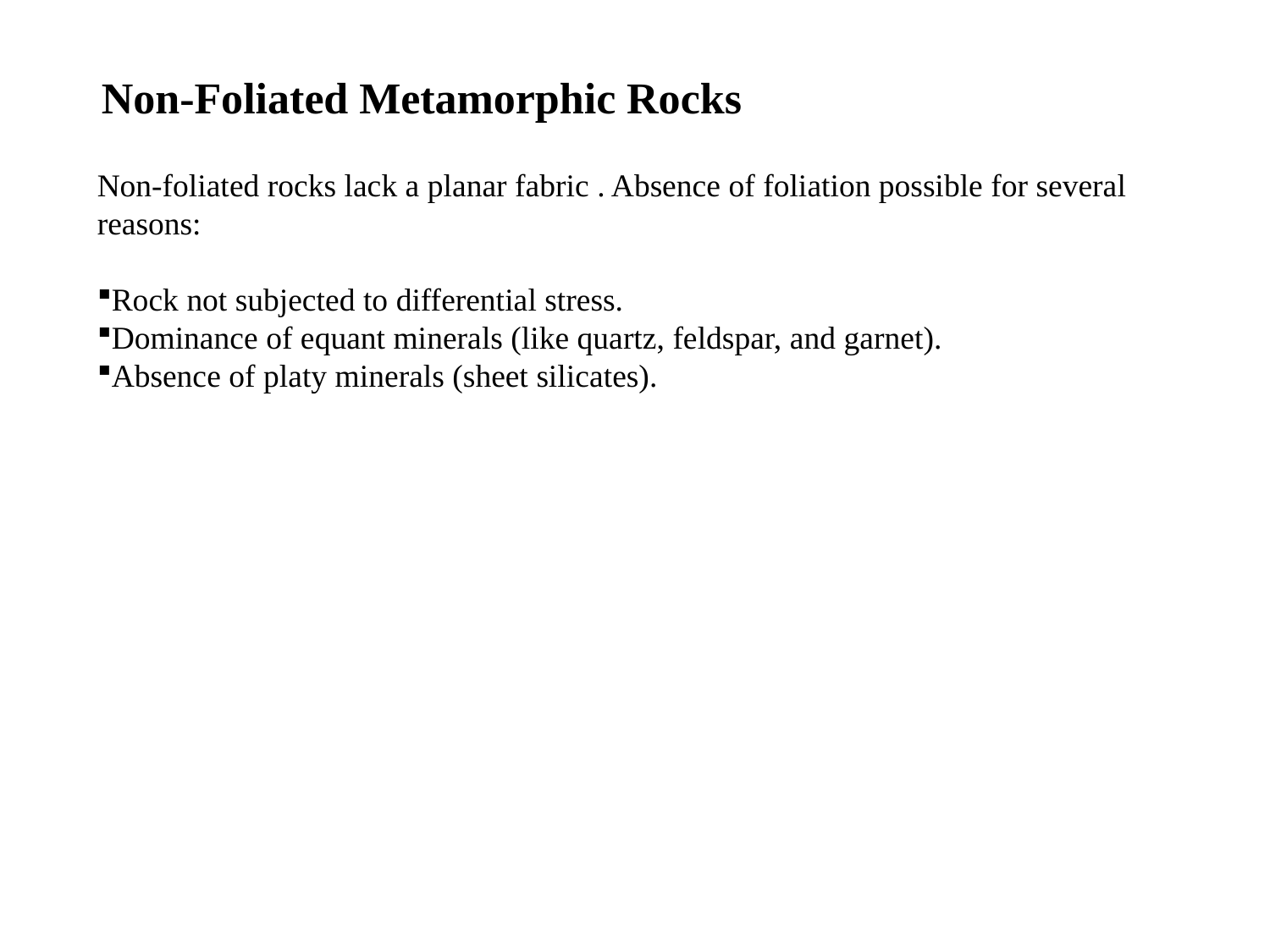

Non-Foliated Metamorphic Rocks
Non-foliated rocks lack a planar fabric . Absence of foliation possible for several reasons:

Rock not subjected to differential stress.
Dominance of equant minerals (like quartz, feldspar, and garnet).
Absence of platy minerals (sheet silicates).